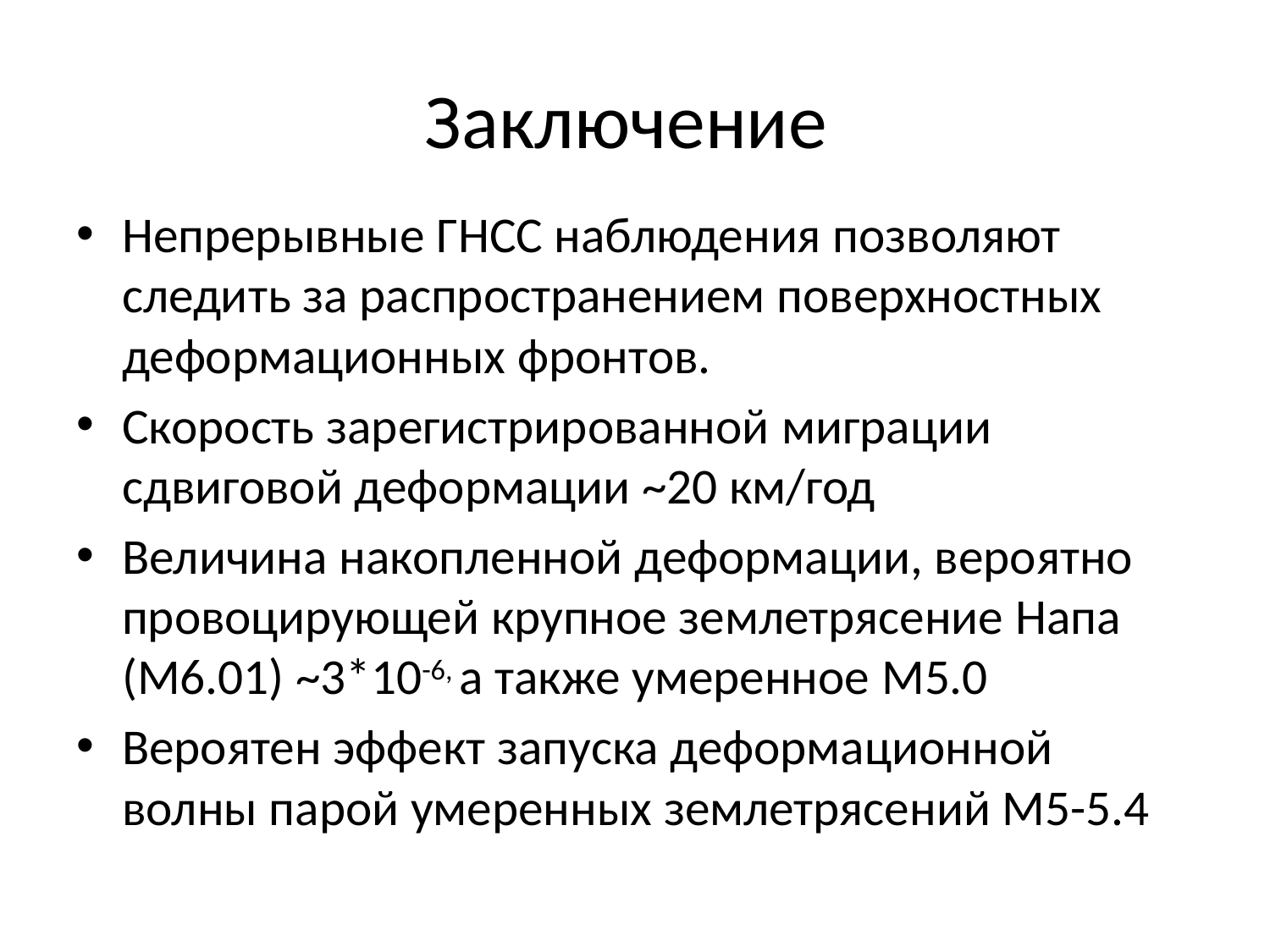

# Заключение
Непрерывные ГНСС наблюдения позволяют следить за распространением поверхностных деформационных фронтов.
Скорость зарегистрированной миграции сдвиговой деформации ~20 км/год
Величина накопленной деформации, вероятно провоцирующей крупное землетрясение Напа (М6.01) ~3*10-6, а также умеренное М5.0
Вероятен эффект запуска деформационной волны парой умеренных землетрясений М5-5.4